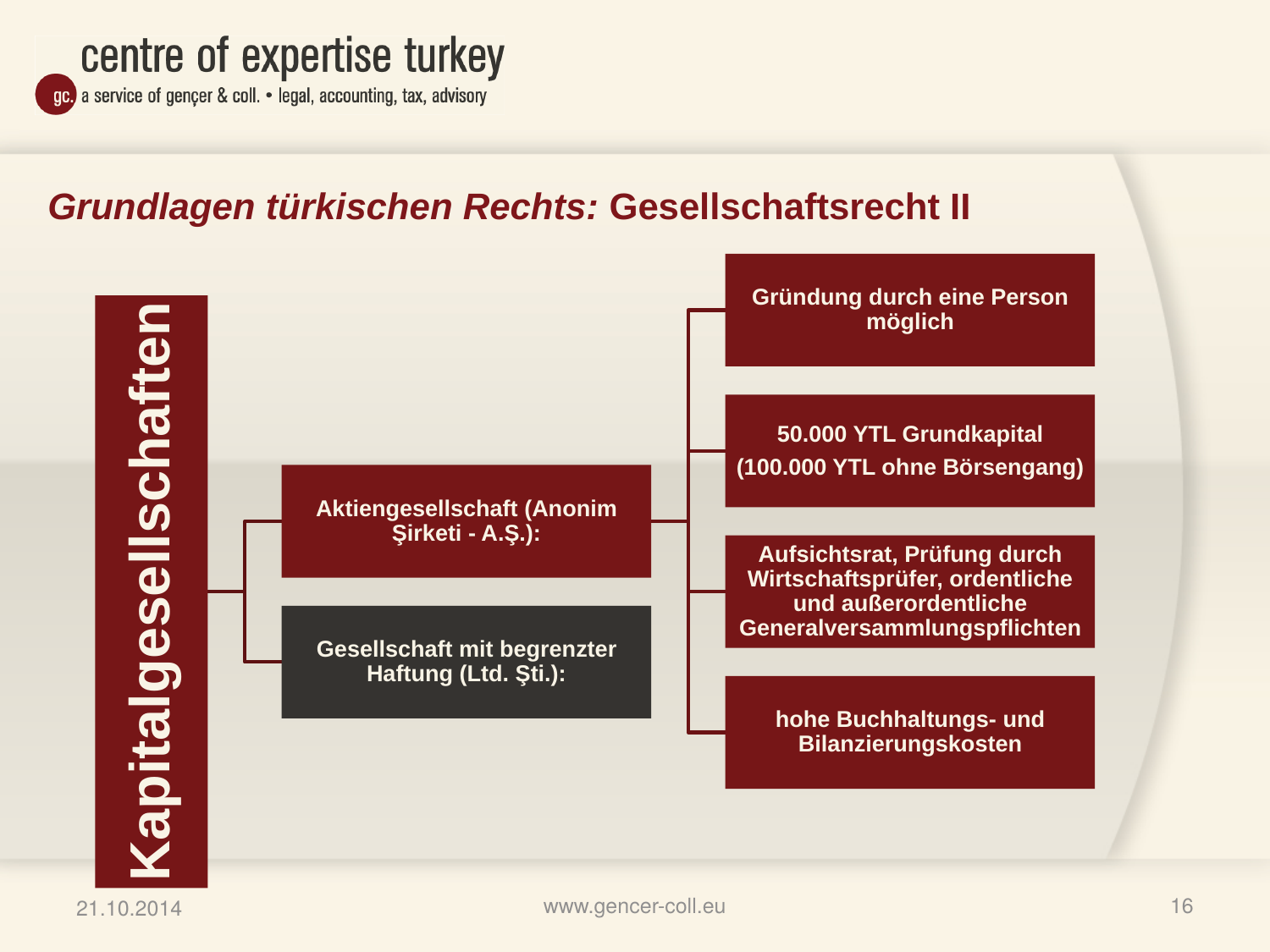

# Grundlagen türkischen Rechts: Gesellschaftsrecht II

Kapitalgesellschaften
Aktiengesellschaft (Anonim Şirketi - A.Ş.):
Gründung durch eine Person möglich
50.000 YTL Grundkapital
(100.000 YTL ohne Börsengang)
Aufsichtsrat, Prüfung durch Wirtschaftsprüfer, ordentliche und außerordentliche Generalversammlungspflichten
hohe Buchhaltungs- und Bilanzierungskosten
Gesellschaft mit begrenzter Haftung (Ltd. Şti.):
21.10.2014
www.gencer-coll.eu
16